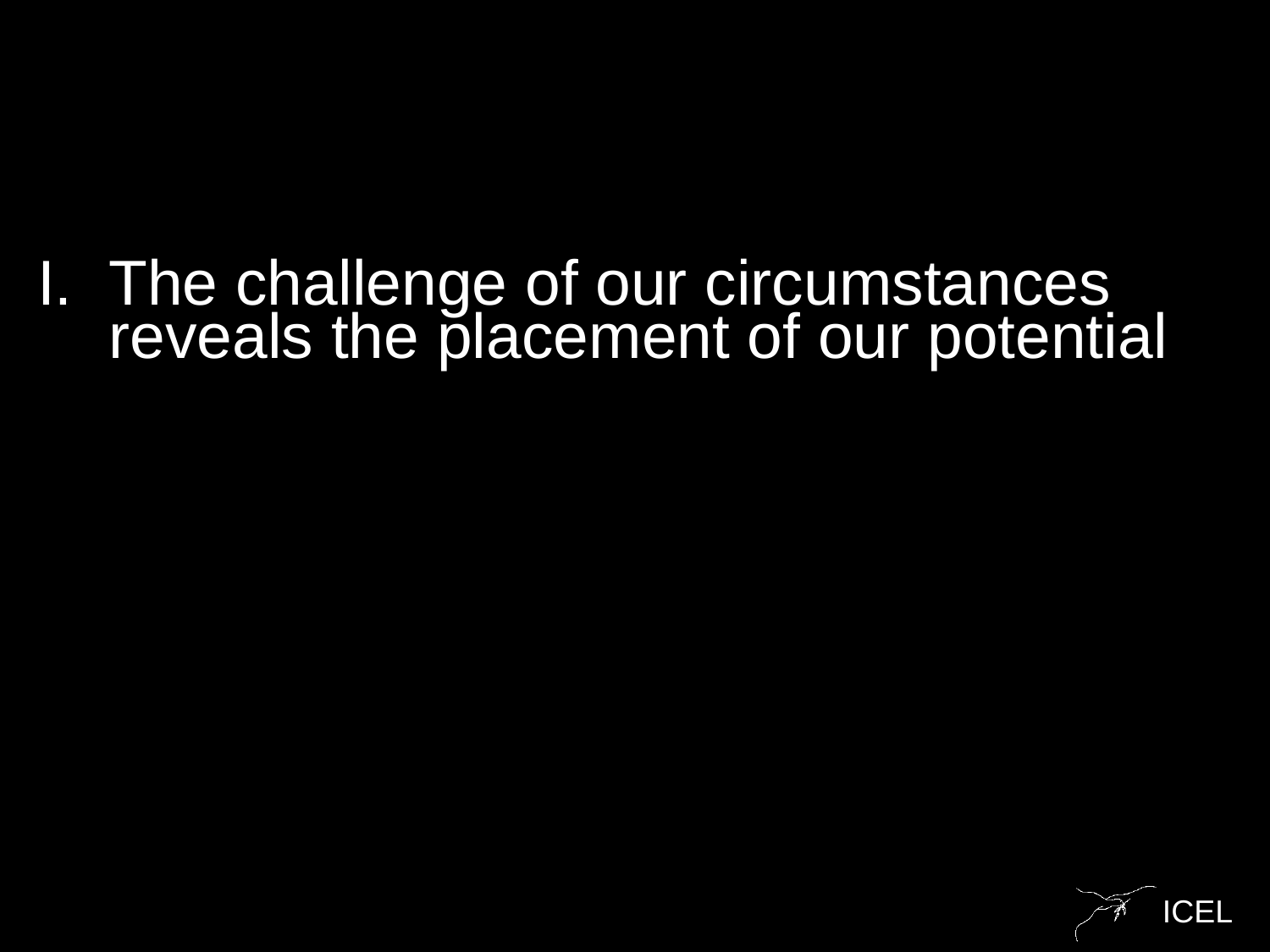

I. 	The challenge of our circumstances reveals the placement of our potential